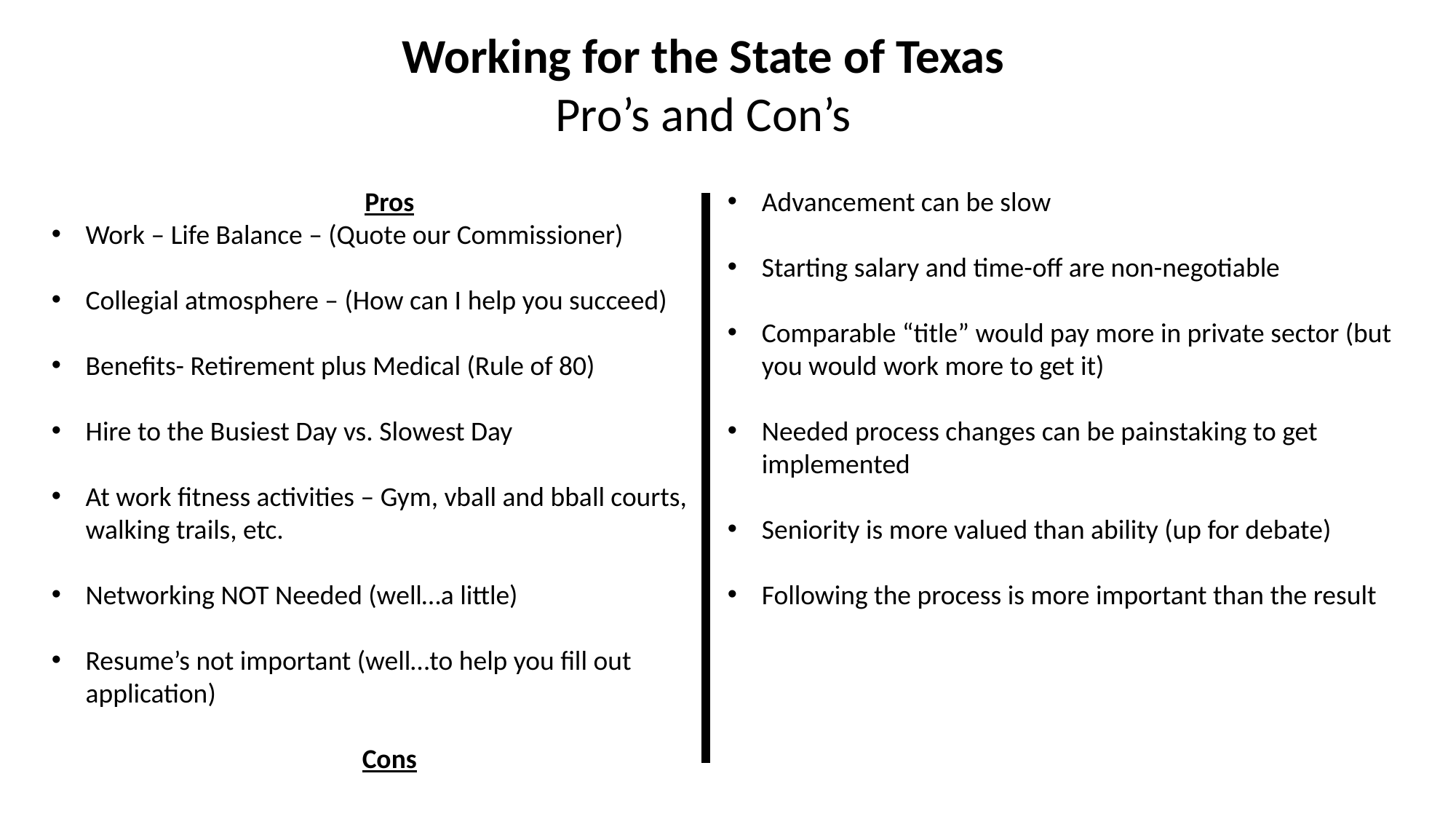

Working for the State of Texas
Pro’s and Con’s
Pros
Work – Life Balance – (Quote our Commissioner)

Collegial atmosphere – (How can I help you succeed)

Benefits- Retirement plus Medical (Rule of 80)

Hire to the Busiest Day vs. Slowest Day

At work fitness activities – Gym, vball and bball courts, walking trails, etc.

Networking NOT Needed (well…a little)

Resume’s not important (well…to help you fill out application)

Cons
Advancement can be slow

Starting salary and time-off are non-negotiable

Comparable “title” would pay more in private sector (but you would work more to get it)

Needed process changes can be painstaking to get implemented

Seniority is more valued than ability (up for debate)

Following the process is more important than the result